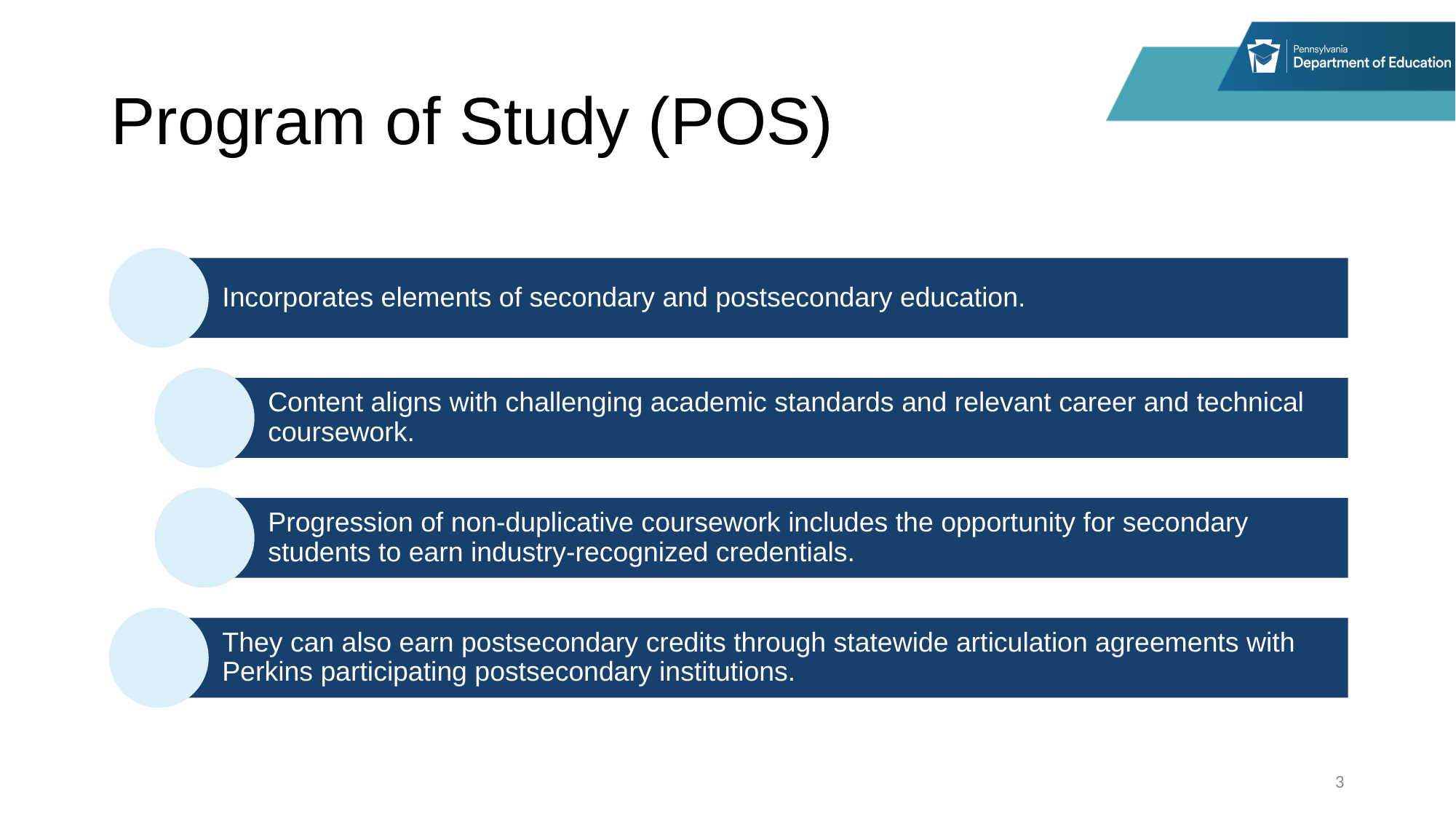

# Program of Study (POS)

Incorporates elements of secondary and postsecondary education.

Content aligns with challenging academic standards and relevant career and technical coursework.

Progression of non-duplicative coursework includes the opportunity for secondary students to earn industry-recognized credentials.

They can also earn postsecondary credits through statewide articulation agreements with Perkins participating postsecondary institutions.
3